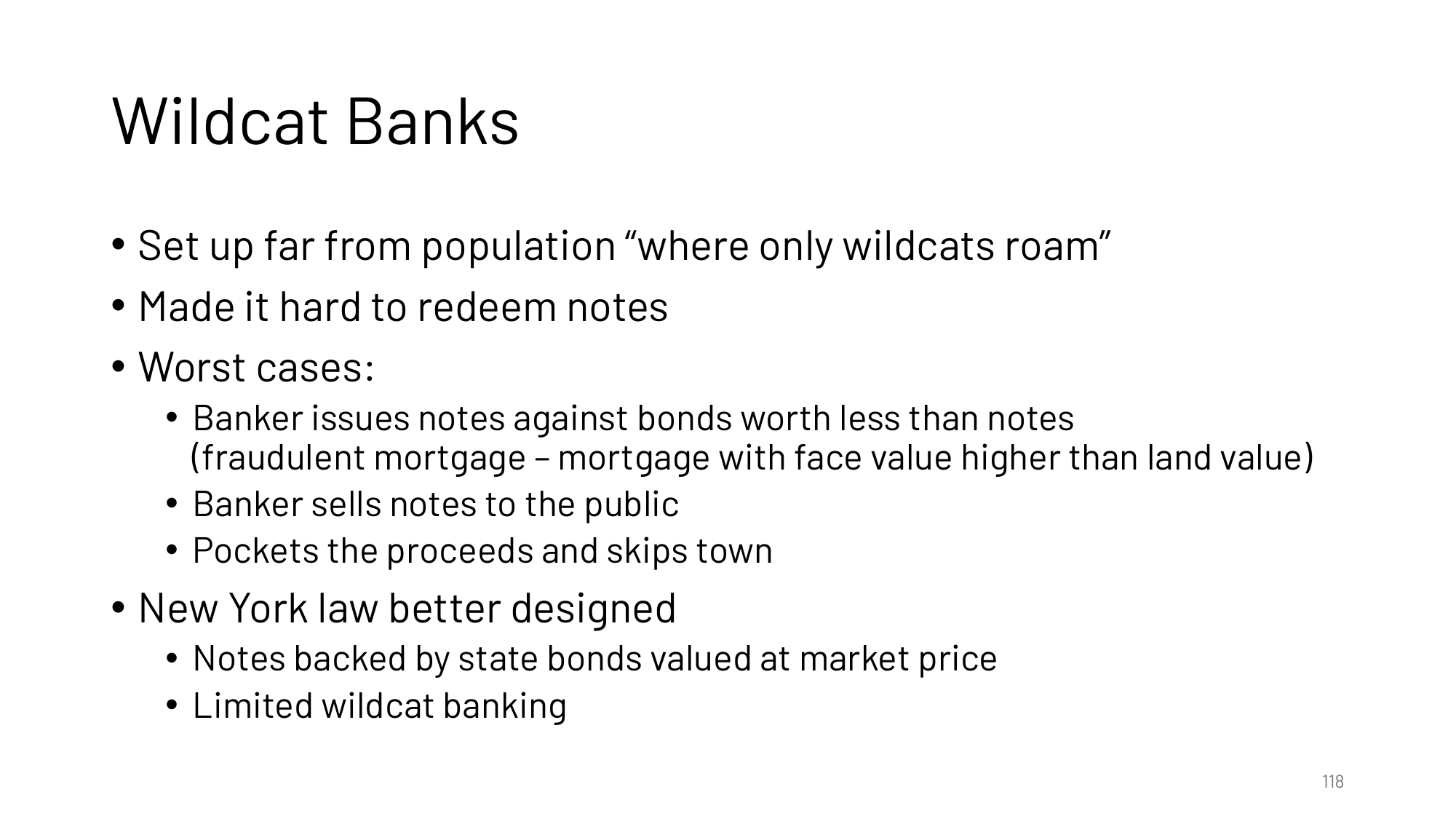

# Wildcat Banks
Set up far from population “where only wildcats roam”
Made it hard to redeem notes
Worst cases:
Banker issues notes against bonds worth less than notes
(fraudulent mortgage – mortgage with face value higher than land value)
Banker sells notes to the public
Pockets the proceeds and skips town
New York law better designed
Notes backed by state bonds valued at market price
Limited wildcat banking
118